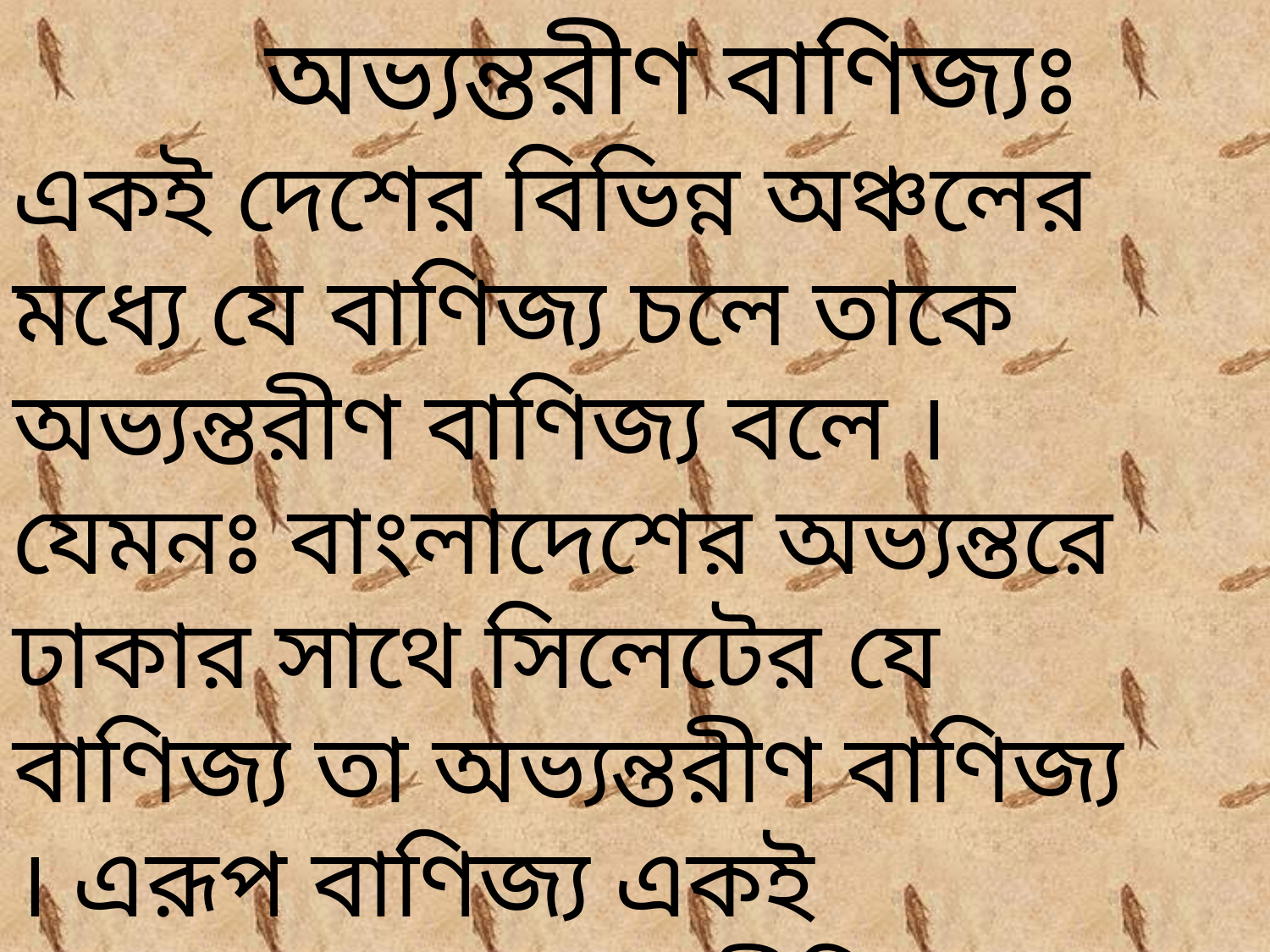

# অভ্যন্তরীণ বাণিজ্যঃ
একই দেশের বিভিন্ন অঞ্চলের মধ্যে যে বাণিজ্য চলে তাকে অভ্যন্তরীণ বাণিজ্য বলে ।যেমনঃ বাংলাদেশের অভ্যন্তরে ঢাকার সাথে সিলেটের যে বাণিজ্য তা অভ্যন্তরীণ বাণিজ্য । এরূপ বাণিজ্য একই মুদ্রাব্যবস্থা , রাজস্বনীতি ও দেশের প্রচলিত আইনের অধীনে পরিচালিত হয় ।